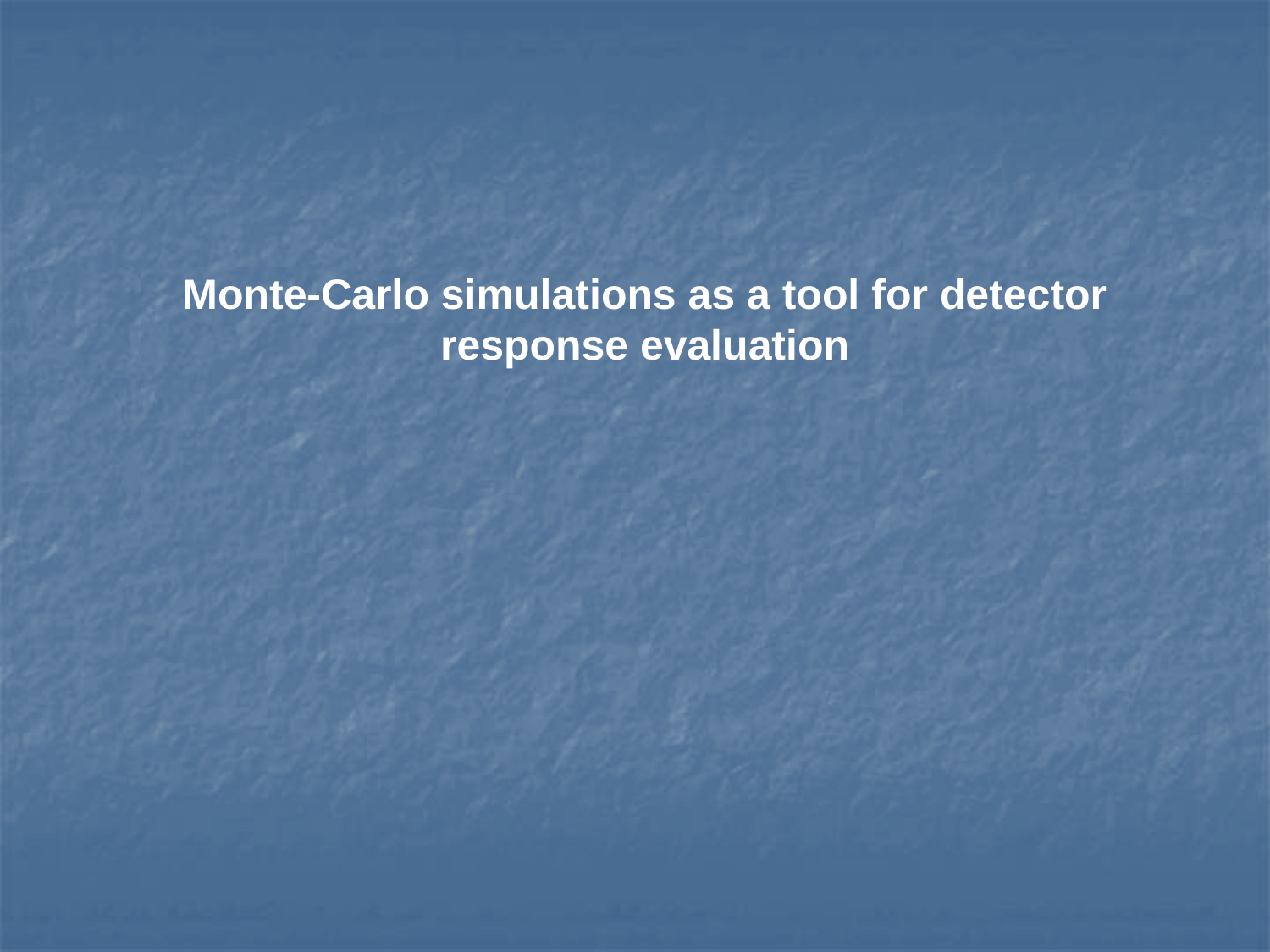

Monte-Carlo simulations as a tool for detector response evaluation